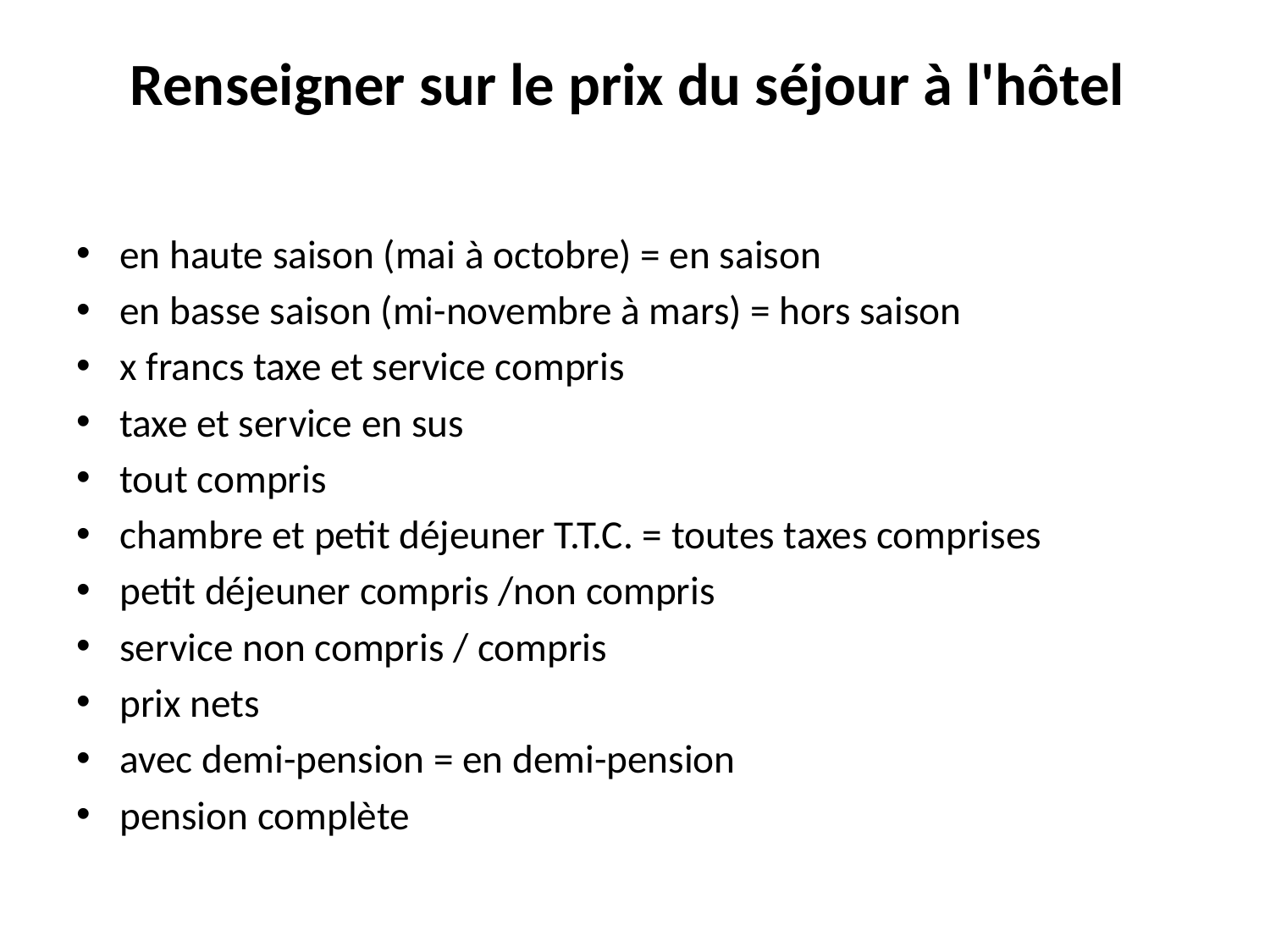

# Renseigner sur le prix du séjour à l'hôtel
en haute saison (mai à octobre) = en saison
en basse saison (mi-novembre à mars) = hors saison
x francs taxe et service compris
taxe et service en sus
tout compris
chambre et petit déjeuner T.T.C. = toutes taxes comprises
petit déjeuner compris /non compris
service non compris / compris
prix nets
avec demi-pension = en demi-pension
pension complète